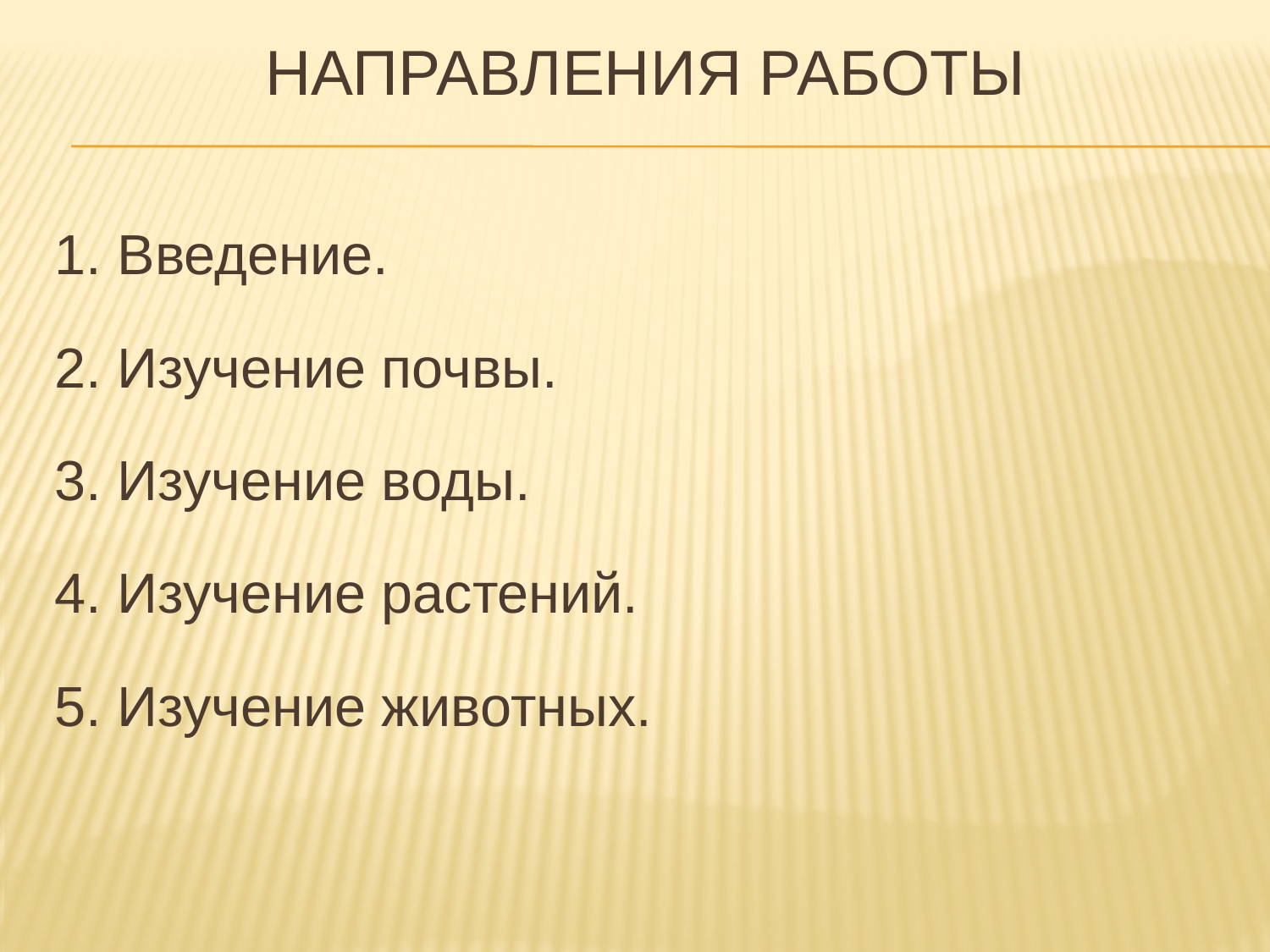

# Направления работы
1. Введение.
2. Изучение почвы.
3. Изучение воды.
4. Изучение растений.
5. Изучение животных.